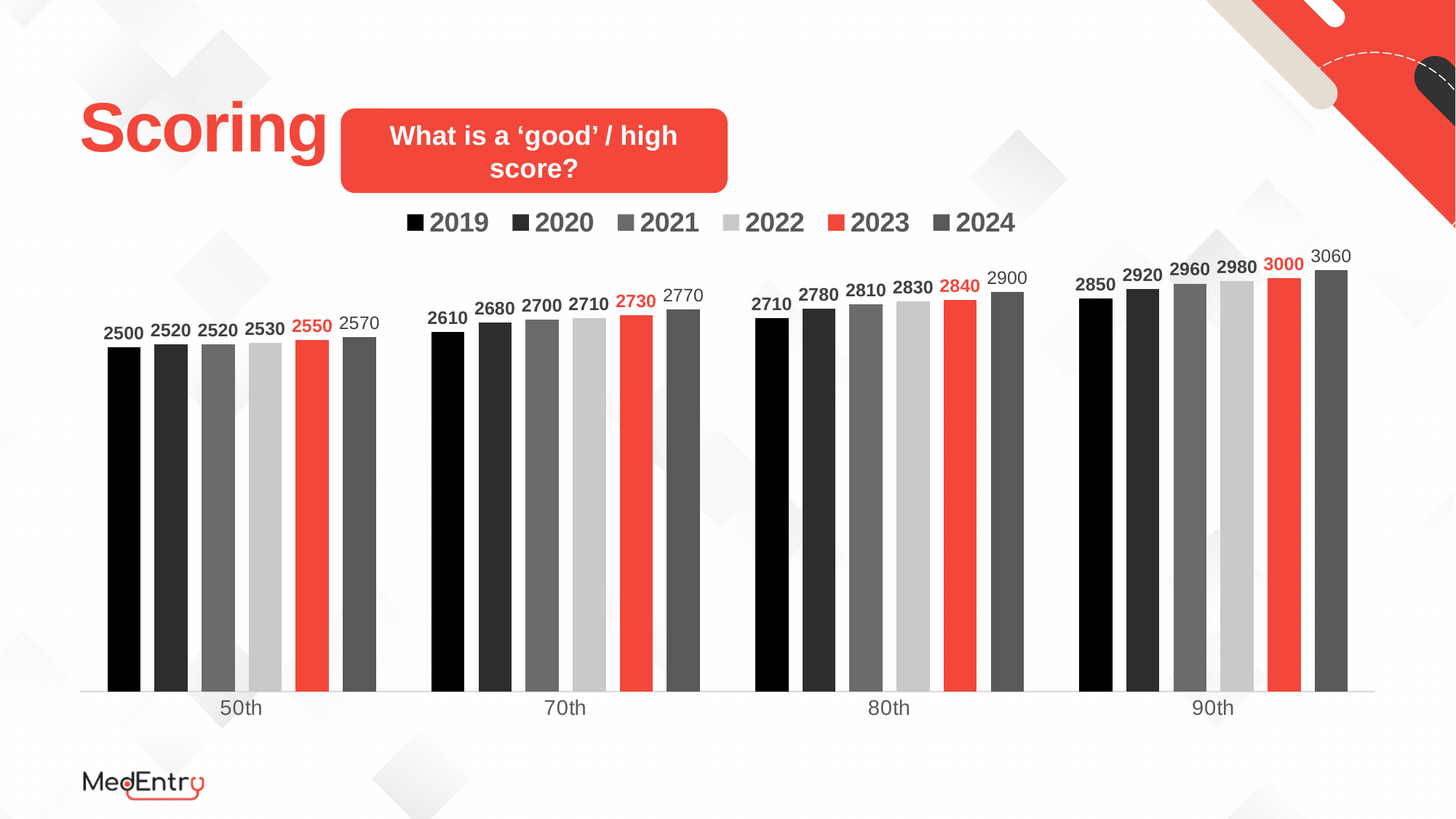

# Scoring
What is a ‘good’ / high score?

### Chart

| Category | 2019 | 2020 | 2021 | 2022 | 2023 | 2024 |
|---|---|---|---|---|---|---|
| 50th | 2500.0 | 2520.0 | 2520.0 | 2530.0 | 2550.0 | 2570.0 |
| 70th | 2610.0 | 2680.0 | 2700.0 | 2710.0 | 2730.0 | 2770.0 |
| 80th | 2710.0 | 2780.0 | 2810.0 | 2830.0 | 2840.0 | 2900.0 |
| 90th | 2850.0 | 2920.0 | 2960.0 | 2980.0 | 3000.0 | 3060.0 |